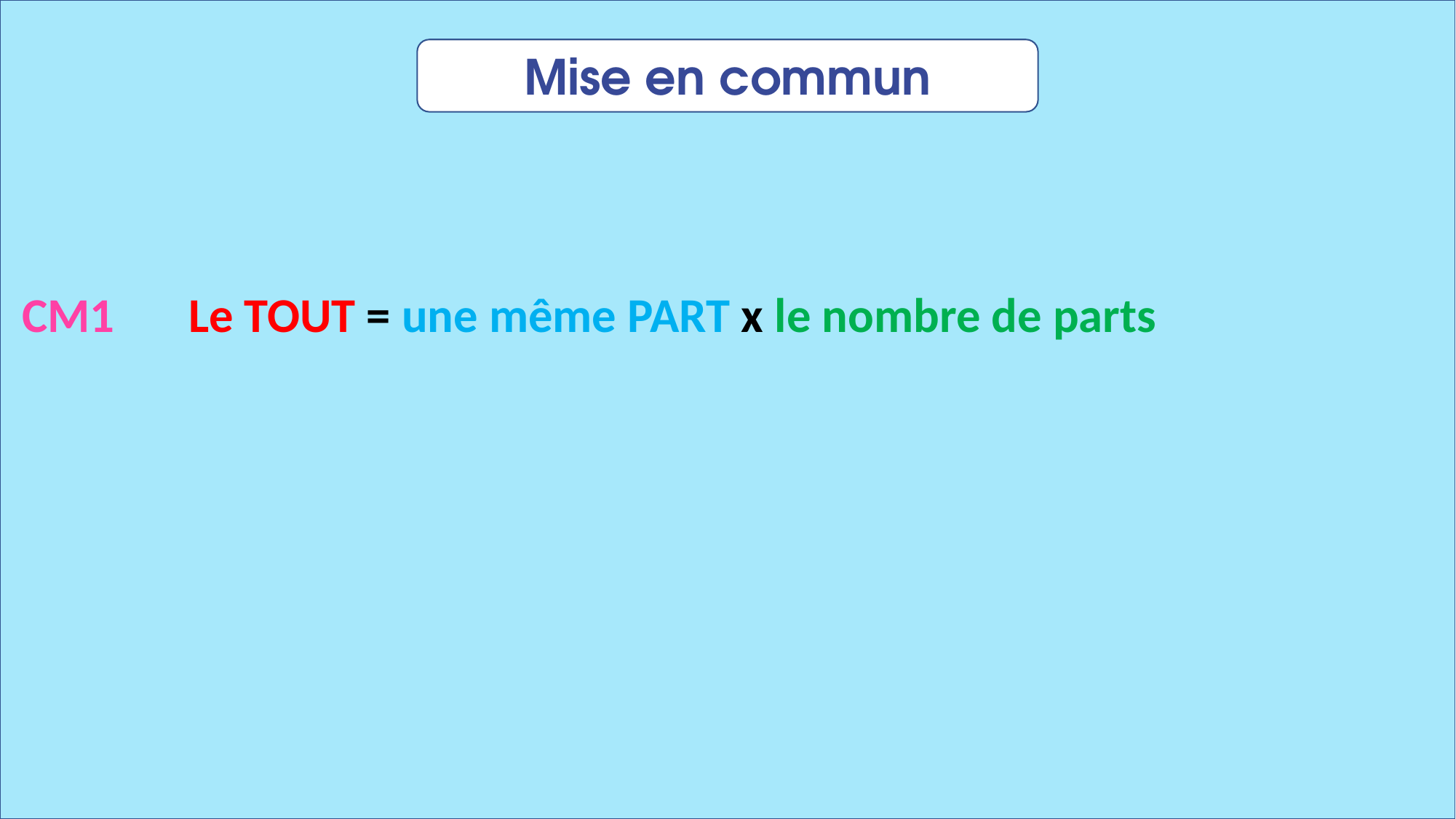

Mise en commun
CM1
Le TOUT = une même PART x le nombre de parts
www.maitresseherisson.com